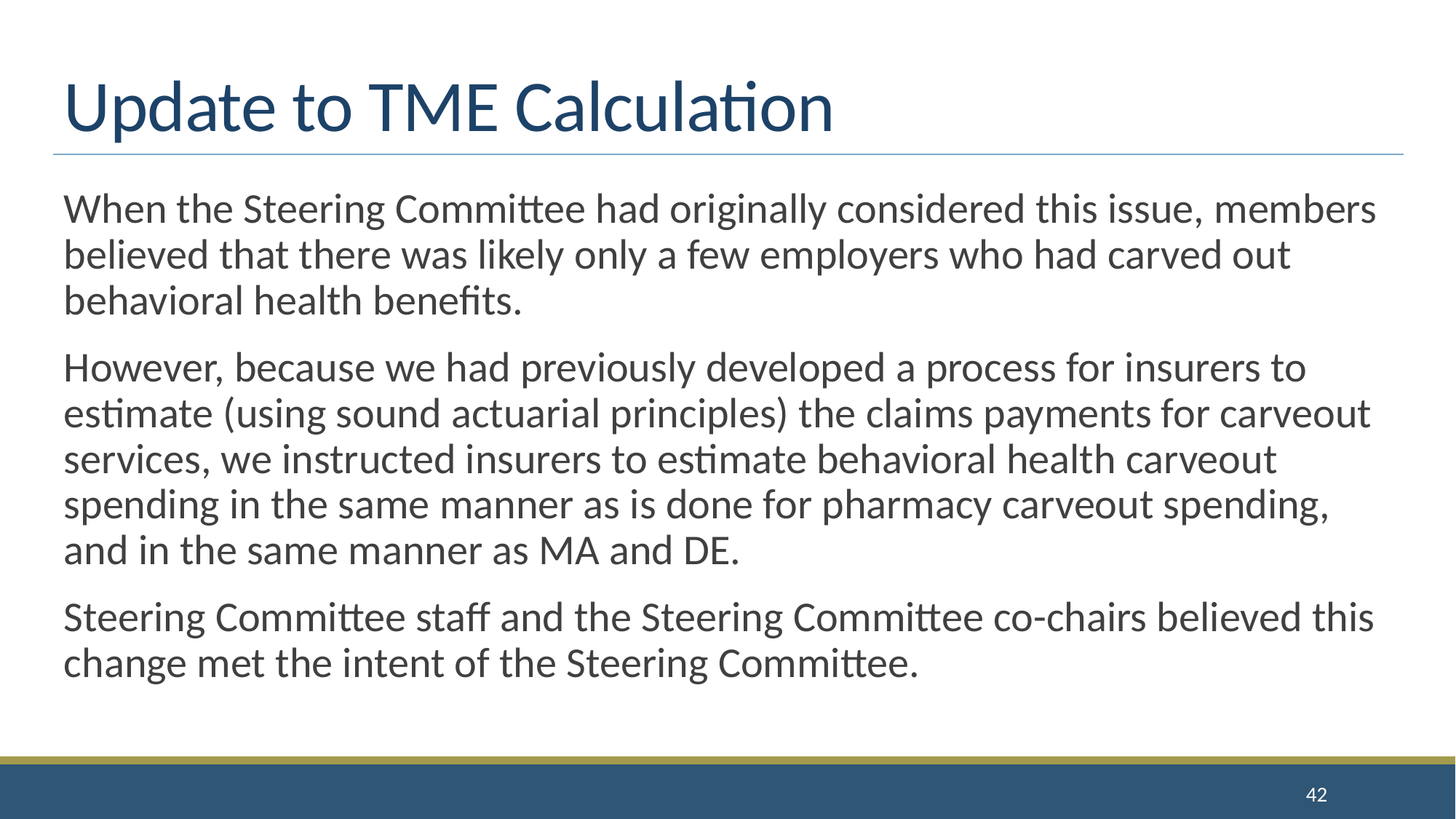

# Update to TME Calculation
When the Steering Committee had originally considered this issue, members believed that there was likely only a few employers who had carved out behavioral health benefits.
However, because we had previously developed a process for insurers to estimate (using sound actuarial principles) the claims payments for carveout services, we instructed insurers to estimate behavioral health carveout spending in the same manner as is done for pharmacy carveout spending, and in the same manner as MA and DE.
Steering Committee staff and the Steering Committee co-chairs believed this change met the intent of the Steering Committee.

42